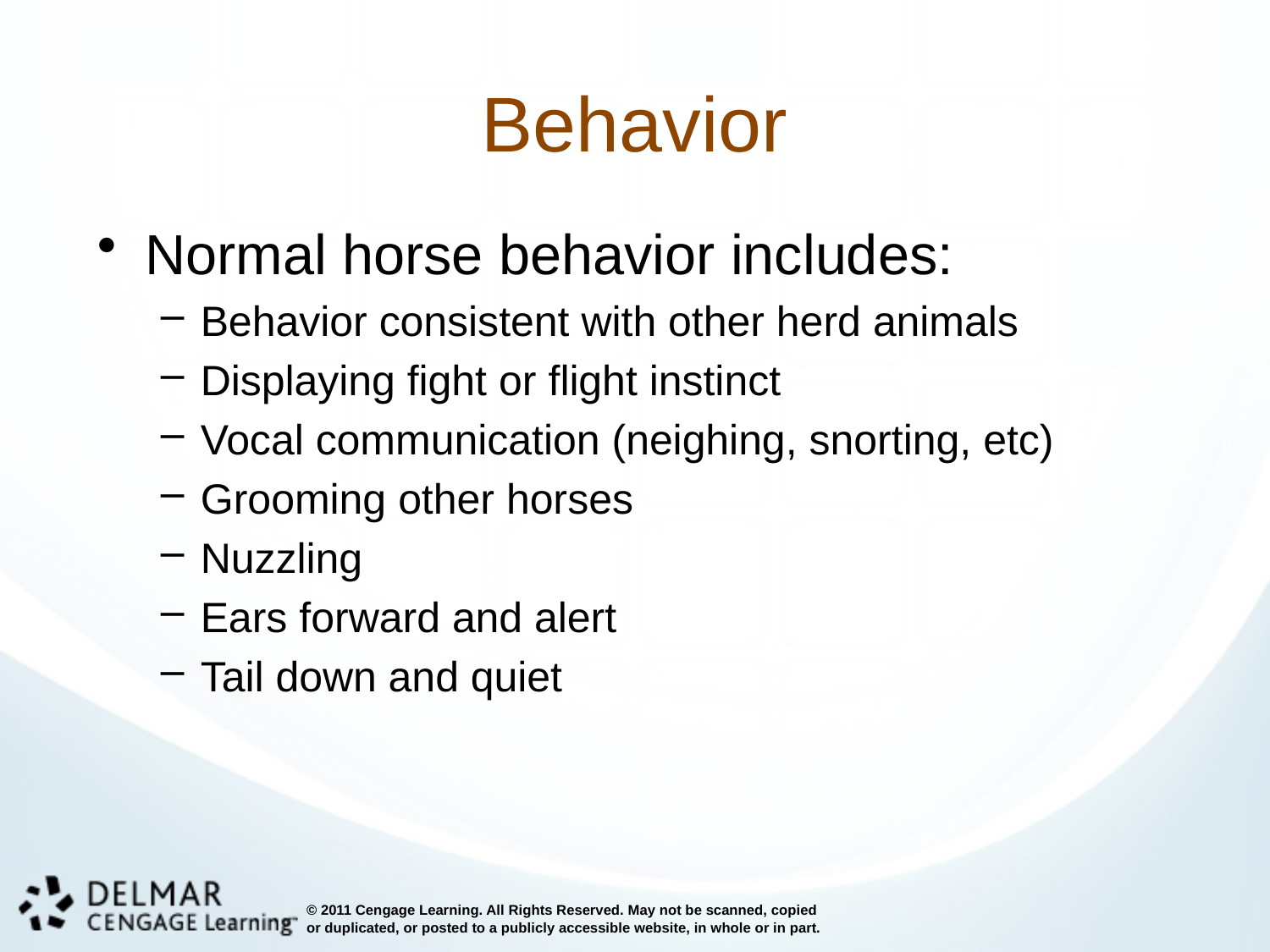

# Behavior
Normal horse behavior includes:
Behavior consistent with other herd animals
Displaying fight or flight instinct
Vocal communication (neighing, snorting, etc)
Grooming other horses
Nuzzling
Ears forward and alert
Tail down and quiet